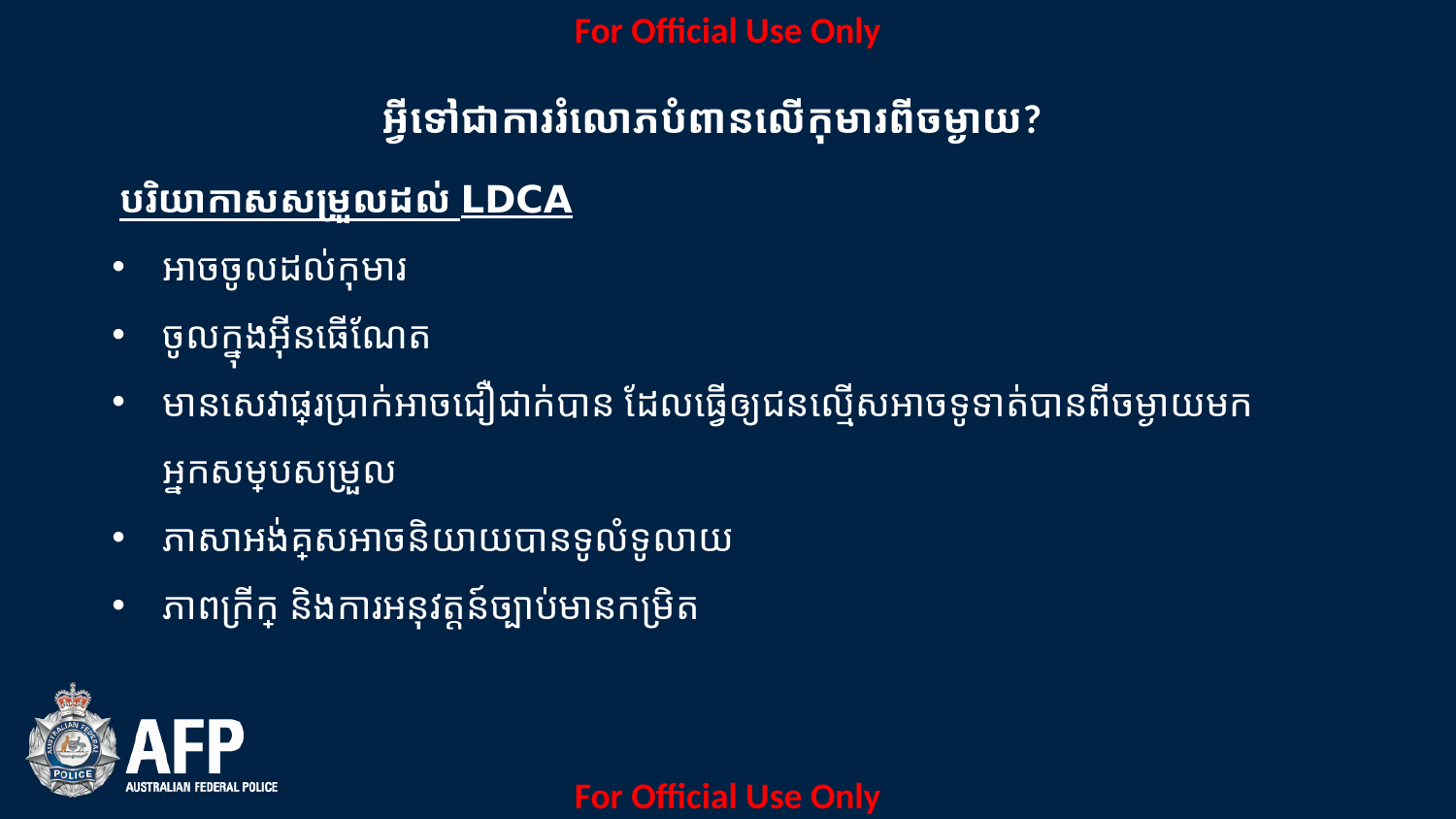

អ្វីទៅជាការរំលោភបំពានលើកុមារពីចម្ងាយ?
បរិយាកាសសម្រួលដល់ LDCA
អាចចូលដល់កុមារ
ចូលក្នុងអ៊ីនធើណែត
មានសេវាផ្ទេរប្រាក់អាចជឿជាក់បាន ដែលធ្វើឲ្យជនល្មើសអាចទូទាត់បានពីចម្ងាយមកអ្នកសម្របសម្រួល
ភាសាអង់គ្លេសអាចនិយាយបានទូលំទូលាយ
ភាពក្រីក្រ និងការអនុវត្តន៍ច្បាប់មានកម្រិត